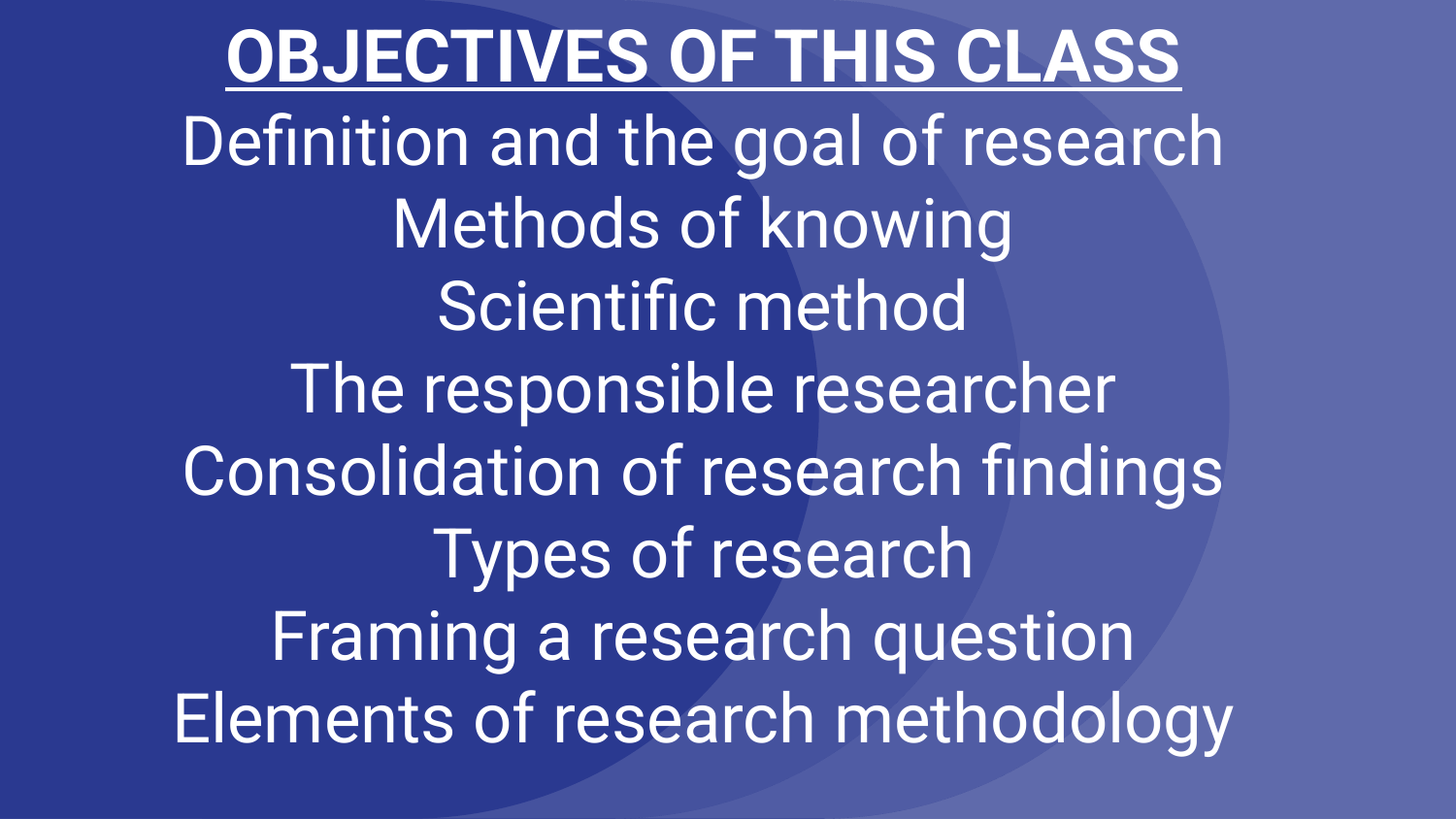

# OBJECTIVES OF THIS CLASS
Definition and the goal of research
Methods of knowing
Scientific method
The responsible researcher
Consolidation of research findings
Types of research
Framing a research question
Elements of research methodology